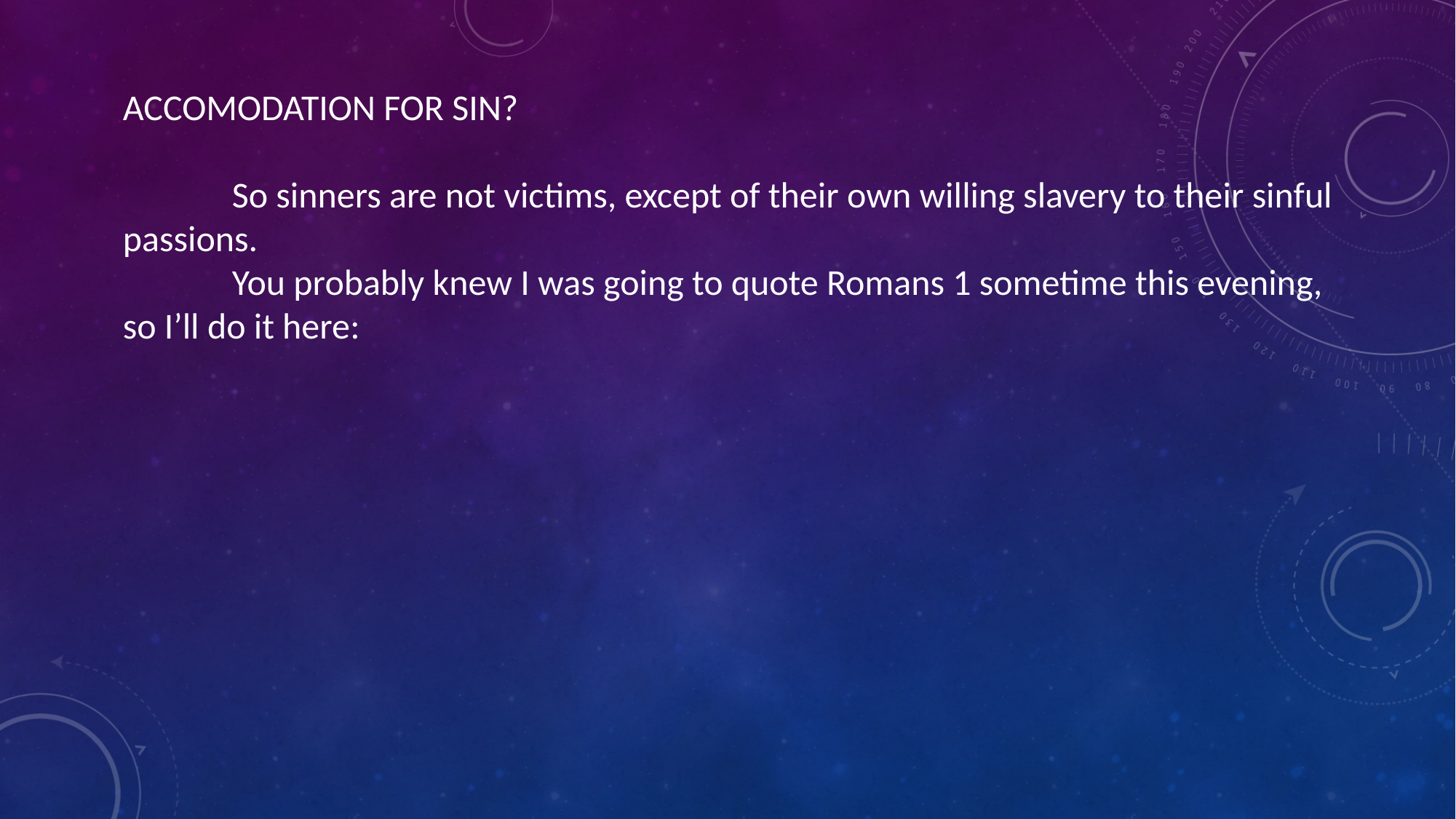

ACCOMODATION FOR SIN?

	So sinners are not victims, except of their own willing slavery to their sinful passions.
	You probably knew I was going to quote Romans 1 sometime this evening, so I’ll do it here: